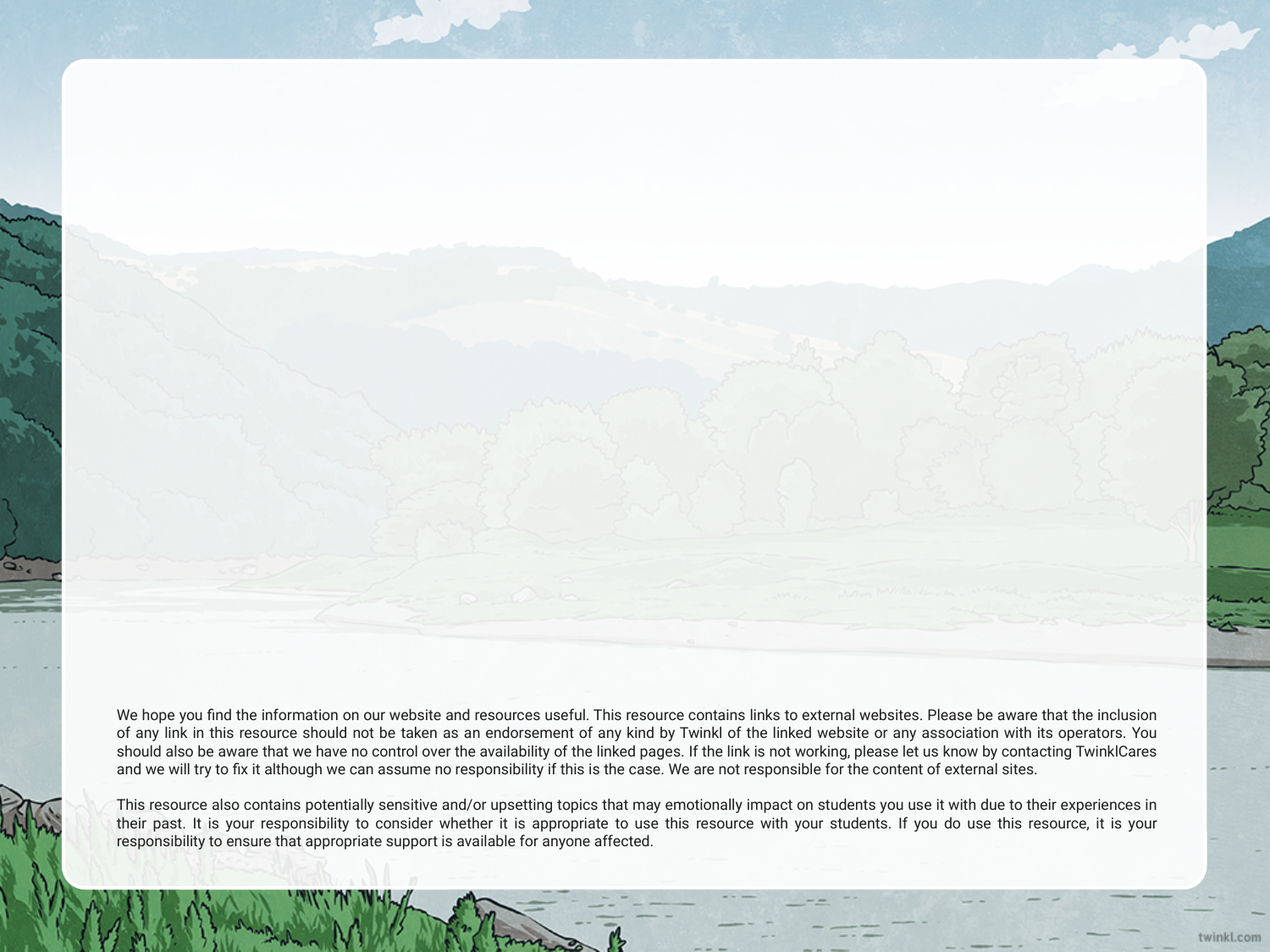

We hope you find the information on our website and resources useful. This resource contains links to external websites. Please be aware that the inclusion of any link in this resource should not be taken as an endorsement of any kind by Twinkl of the linked website or any association with its operators. You should also be aware that we have no control over the availability of the linked pages. If the link is not working, please let us know by contacting TwinklCares and we will try to fix it although we can assume no responsibility if this is the case. We are not responsible for the content of external sites.

This resource also contains potentially sensitive and/or upsetting topics that may emotionally impact on students you use it with due to their experiences in their past. It is your responsibility to consider whether it is appropriate to use this resource with your students. If you do use this resource, it is your responsibility to ensure that appropriate support is available for anyone affected.